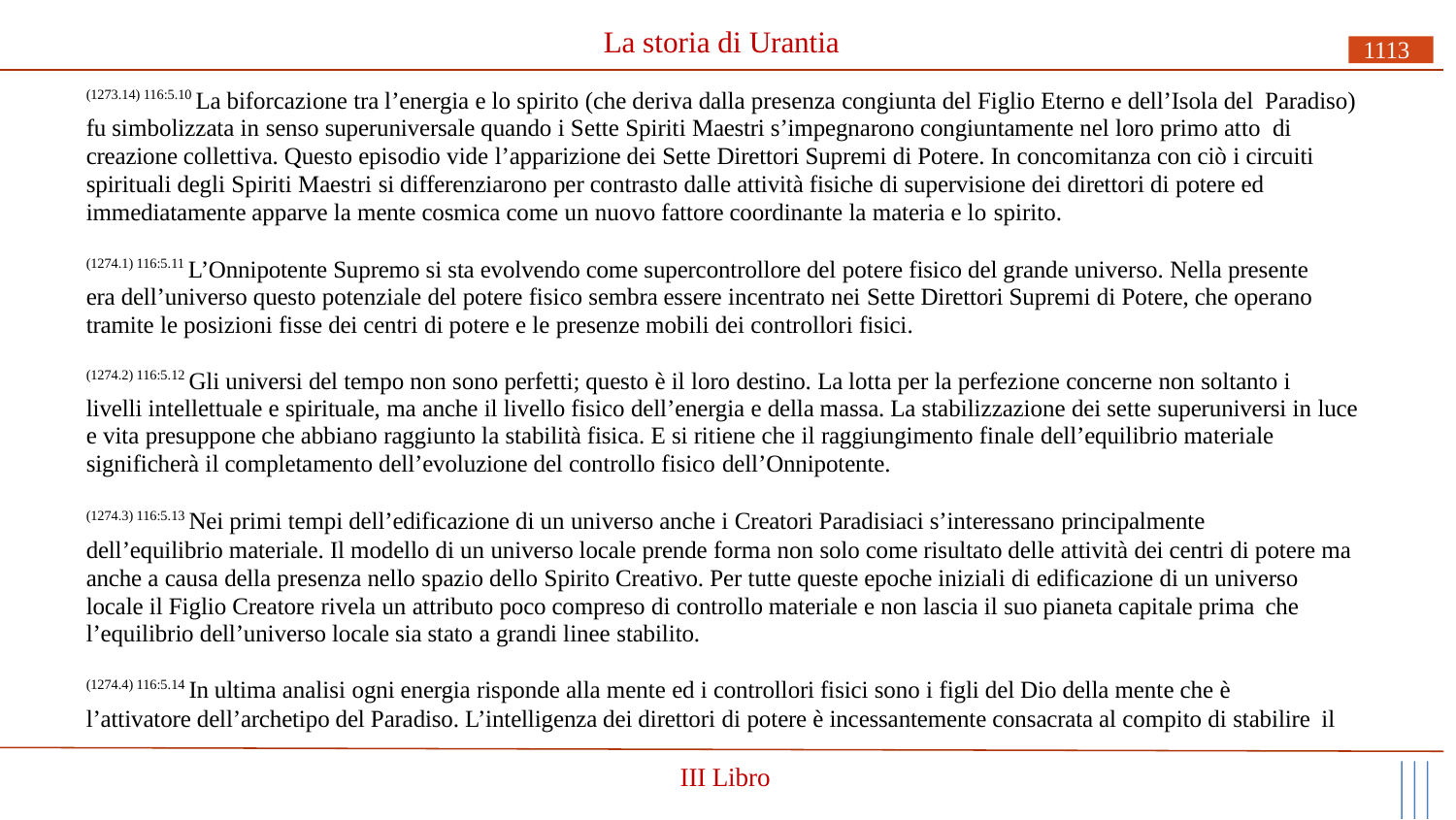

# La storia di Urantia
1113

(1273.14) 116:5.10 La biforcazione tra l’energia e lo spirito (che deriva dalla presenza congiunta del Figlio Eterno e dell’Isola del  Paradiso) fu simbolizzata in senso superuniversale quando i Sette Spiriti Maestri s’impegnarono congiuntamente nel loro primo atto  di creazione collettiva. Questo episodio vide l’apparizione dei Sette Direttori Supremi di Potere. In concomitanza con ciò i circuiti  spirituali degli Spiriti Maestri si differenziarono per contrasto dalle attività fisiche di supervisione dei direttori di potere ed  immediatamente apparve la mente cosmica come un nuovo fattore coordinante la materia e lo spirito.

(1274.1) 116:5.11 L’Onnipotente Supremo si sta evolvendo come supercontrollore del potere fisico del grande universo. Nella presente  era dell’universo questo potenziale del potere fisico sembra essere incentrato nei Sette Direttori Supremi di Potere, che operano  tramite le posizioni fisse dei centri di potere e le presenze mobili dei controllori fisici.

(1274.2) 116:5.12 Gli universi del tempo non sono perfetti; questo è il loro destino. La lotta per la perfezione concerne non soltanto i
livelli intellettuale e spirituale, ma anche il livello fisico dell’energia e della massa. La stabilizzazione dei sette superuniversi in luce  e vita presuppone che abbiano raggiunto la stabilità fisica. E si ritiene che il raggiungimento finale dell’equilibrio materiale  significherà il completamento dell’evoluzione del controllo fisico dell’Onnipotente.

(1274.3) 116:5.13 Nei primi tempi dell’edificazione di un universo anche i Creatori Paradisiaci s’interessano principalmente
dell’equilibrio materiale. Il modello di un universo locale prende forma non solo come risultato delle attività dei centri di potere ma  anche a causa della presenza nello spazio dello Spirito Creativo. Per tutte queste epoche iniziali di edificazione di un universo  locale il Figlio Creatore rivela un attributo poco compreso di controllo materiale e non lascia il suo pianeta capitale prima che
l’equilibrio dell’universo locale sia stato a grandi linee stabilito.

(1274.4) 116:5.14 In ultima analisi ogni energia risponde alla mente ed i controllori fisici sono i figli del Dio della mente che è
l’attivatore dell’archetipo del Paradiso. L’intelligenza dei direttori di potere è incessantemente consacrata al compito di stabilire il

III Libro